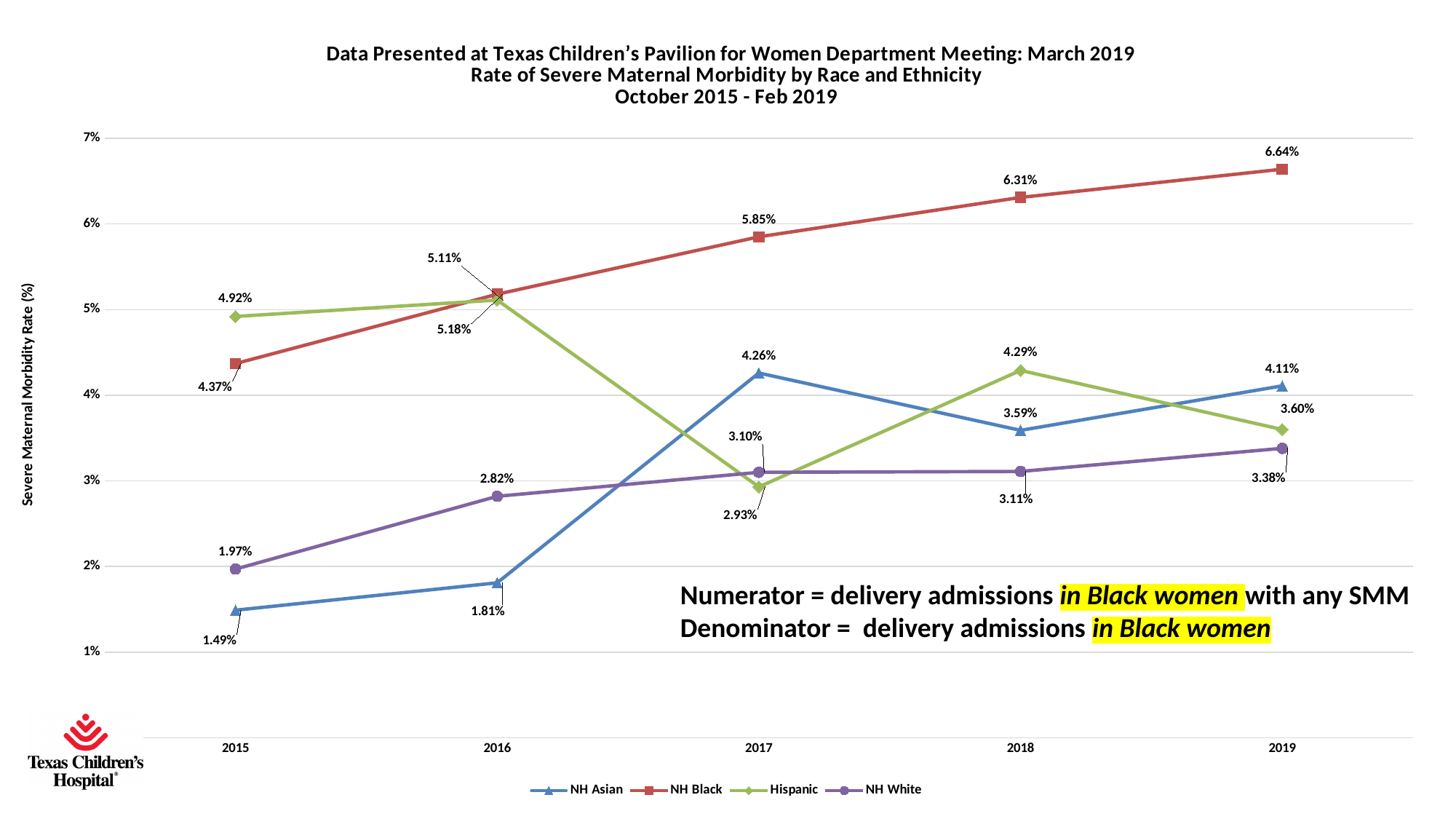

### Chart:   Data Presented at Texas Children’s Pavilion for Women Department Meeting: March 2019
Rate of Severe Maternal Morbidity by Race and Ethnicity
October 2015 - Feb 2019

| Category | NH Asian | NH Black | Hispanic | NH White |
|---|---|---|---|---|
| 2015 | 0.0149 | 0.0437 | 0.0492 | 0.0197 |
| 2016 | 0.0181 | 0.0518 | 0.05111633372502938 | 0.0282 |
| 2017 | 0.0426 | 0.0585 | 0.0293 | 0.031 |
| 2018 | 0.0359 | 0.0631 | 0.0429 | 0.0311 |
| 2019 | 0.0411 | 0.0664 | 0.036 | 0.0338 |
Numerator = delivery admissions in Black women with any SMM
Denominator =  delivery admissions in Black women